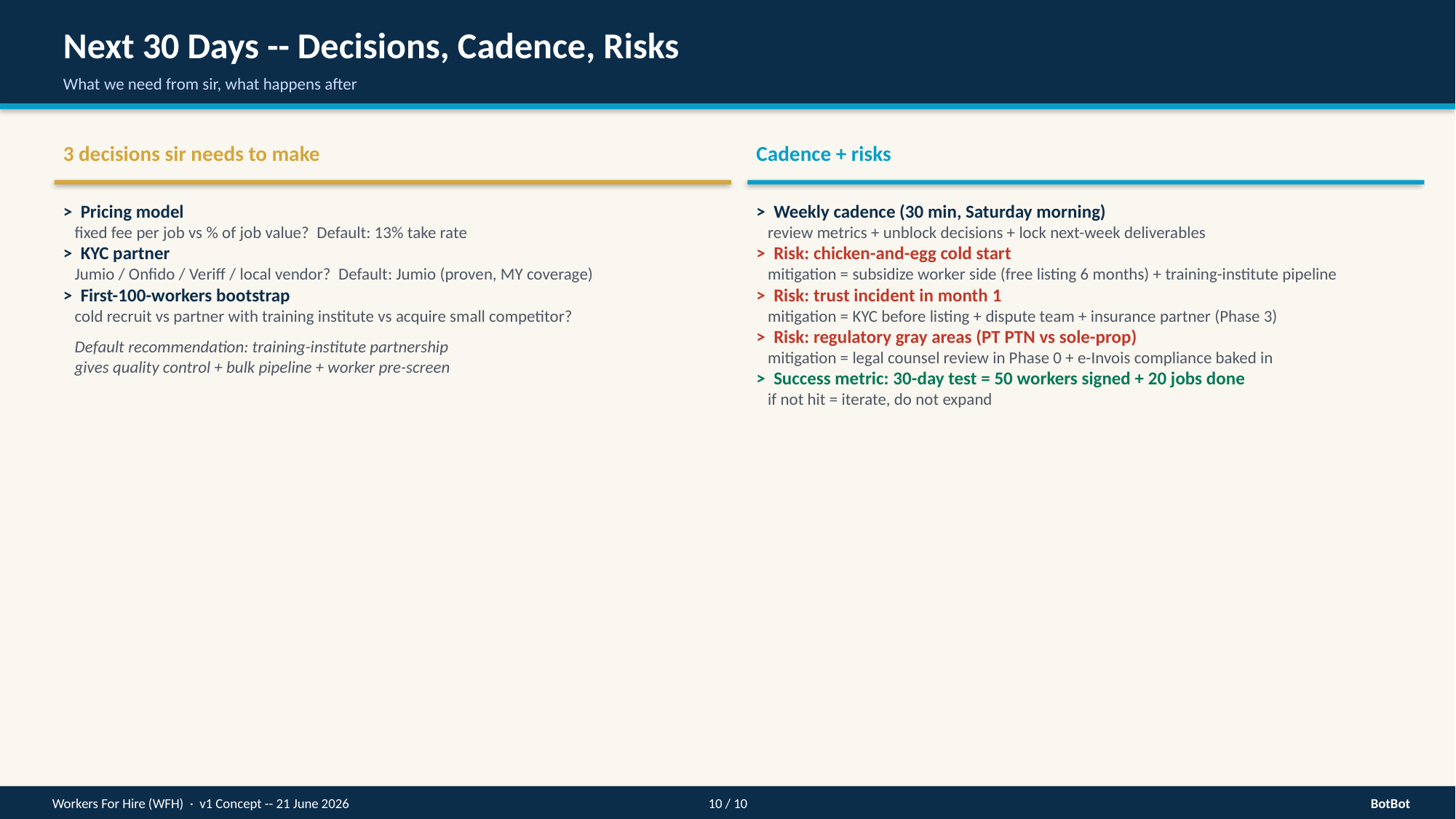

Next 30 Days -- Decisions, Cadence, Risks
What we need from sir, what happens after

3 decisions sir needs to make
Cadence + risks

>  Pricing model
   fixed fee per job vs % of job value?  Default: 13% take rate
>  KYC partner
   Jumio / Onfido / Veriff / local vendor?  Default: Jumio (proven, MY coverage)
>  First-100-workers bootstrap
   cold recruit vs partner with training institute vs acquire small competitor?

   Default recommendation: training-institute partnership
   gives quality control + bulk pipeline + worker pre-screen
>  Weekly cadence (30 min, Saturday morning)
   review metrics + unblock decisions + lock next-week deliverables
>  Risk: chicken-and-egg cold start
   mitigation = subsidize worker side (free listing 6 months) + training-institute pipeline
>  Risk: trust incident in month 1
   mitigation = KYC before listing + dispute team + insurance partner (Phase 3)
>  Risk: regulatory gray areas (PT PTN vs sole-prop)
   mitigation = legal counsel review in Phase 0 + e-Invois compliance baked in
>  Success metric: 30-day test = 50 workers signed + 20 jobs done
   if not hit = iterate, do not expand

Workers For Hire (WFH)  ·  v1 Concept -- 21 June 2026
10 / 10
BotBot